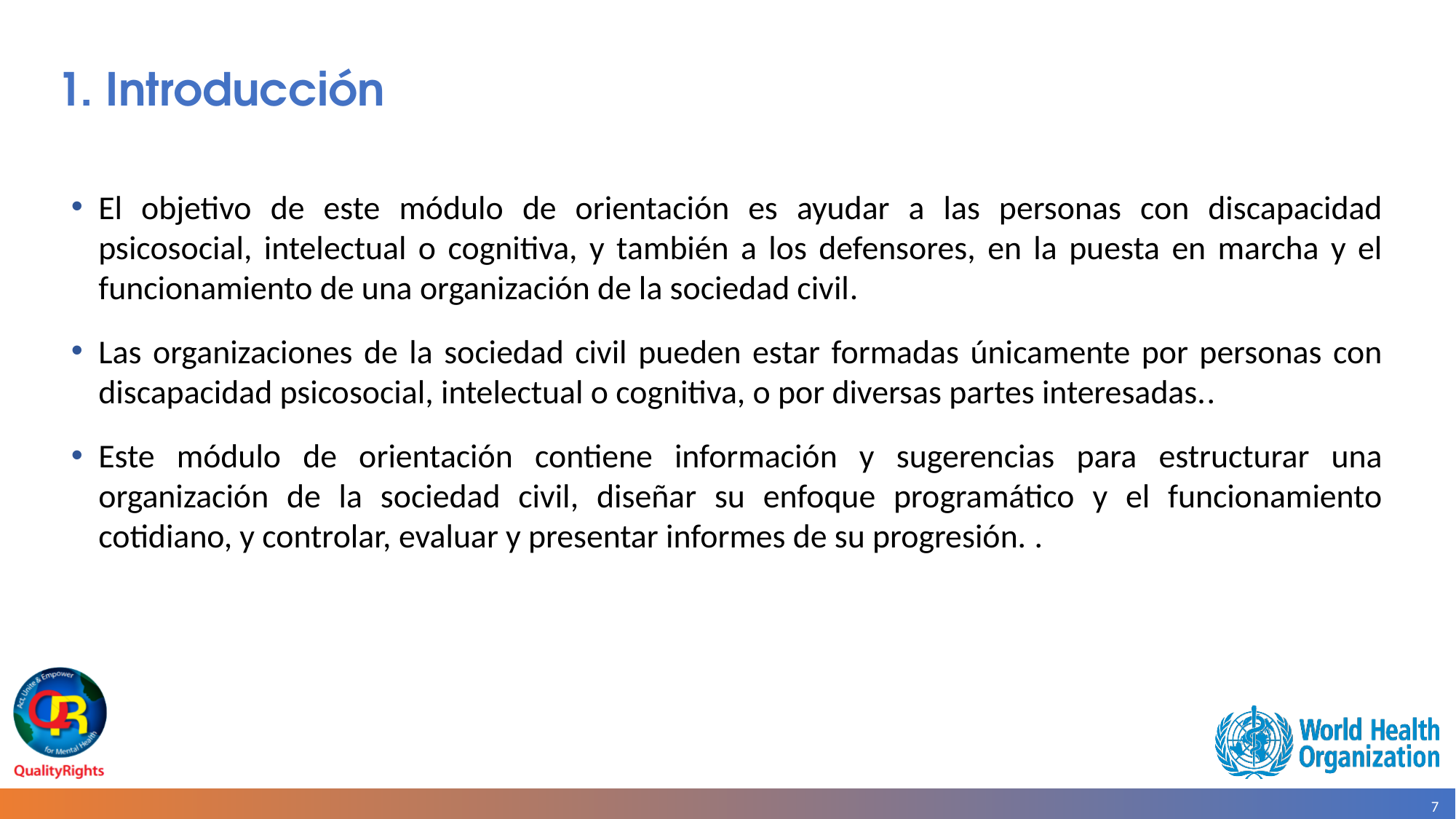

# 1. Introducción
El objetivo de este módulo de orientación es ayudar a las personas con discapacidad psicosocial, intelectual o cognitiva, y también a los defensores, en la puesta en marcha y el funcionamiento de una organización de la sociedad civil.
Las organizaciones de la sociedad civil pueden estar formadas únicamente por personas con discapacidad psicosocial, intelectual o cognitiva, o por diversas partes interesadas..
Este módulo de orientación contiene información y sugerencias para estructurar una organización de la sociedad civil, diseñar su enfoque programático y el funcionamiento cotidiano, y controlar, evaluar y presentar informes de su progresión. .